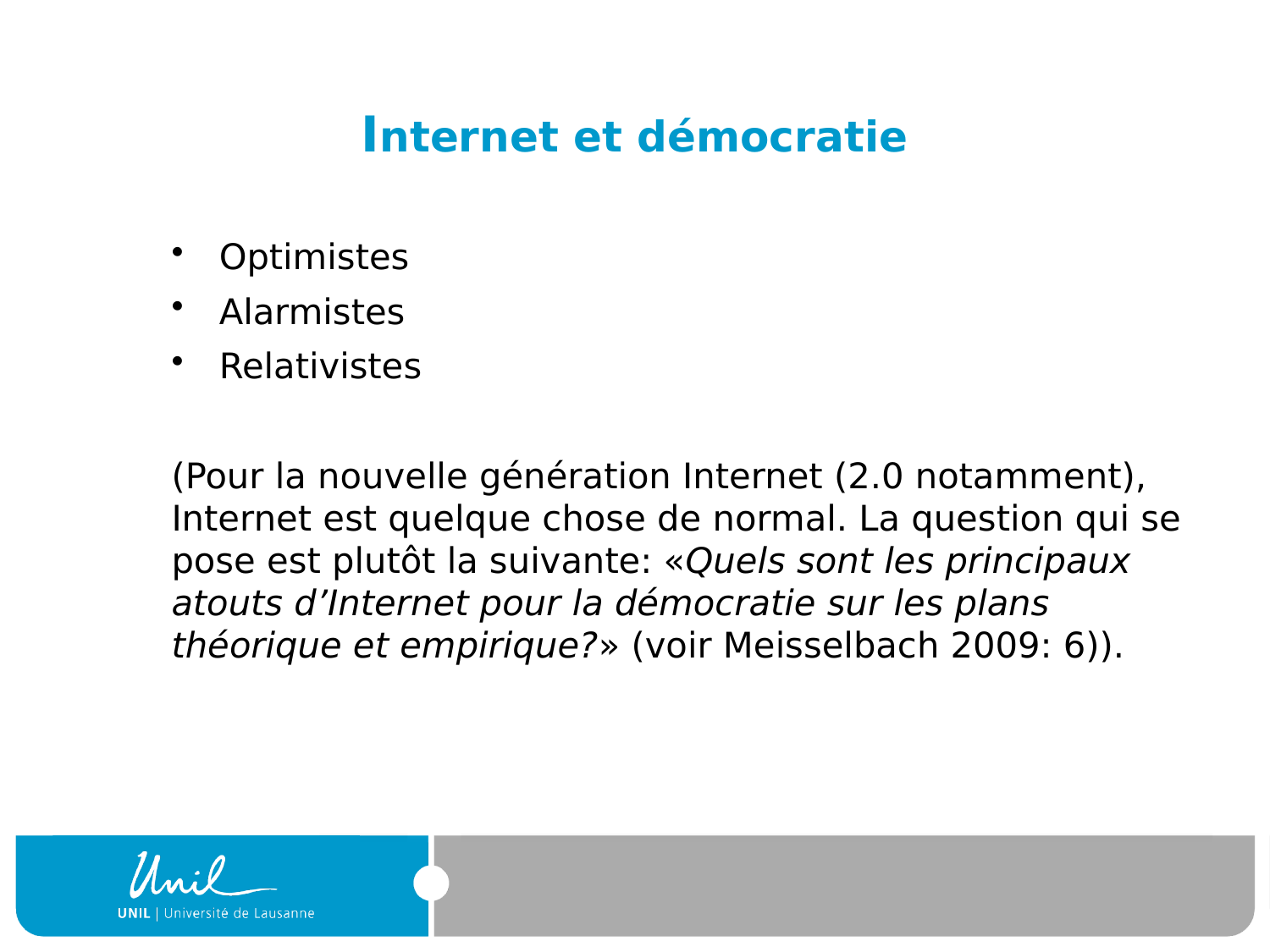

# Internet et démocratie
Optimistes
Alarmistes
Relativistes

(Pour la nouvelle génération Internet (2.0 notamment), Internet est quelque chose de normal. La question qui se pose est plutôt la suivante: «Quels sont les principaux atouts d’Internet pour la démocratie sur les plans théorique et empirique?» (voir Meisselbach 2009: 6)).